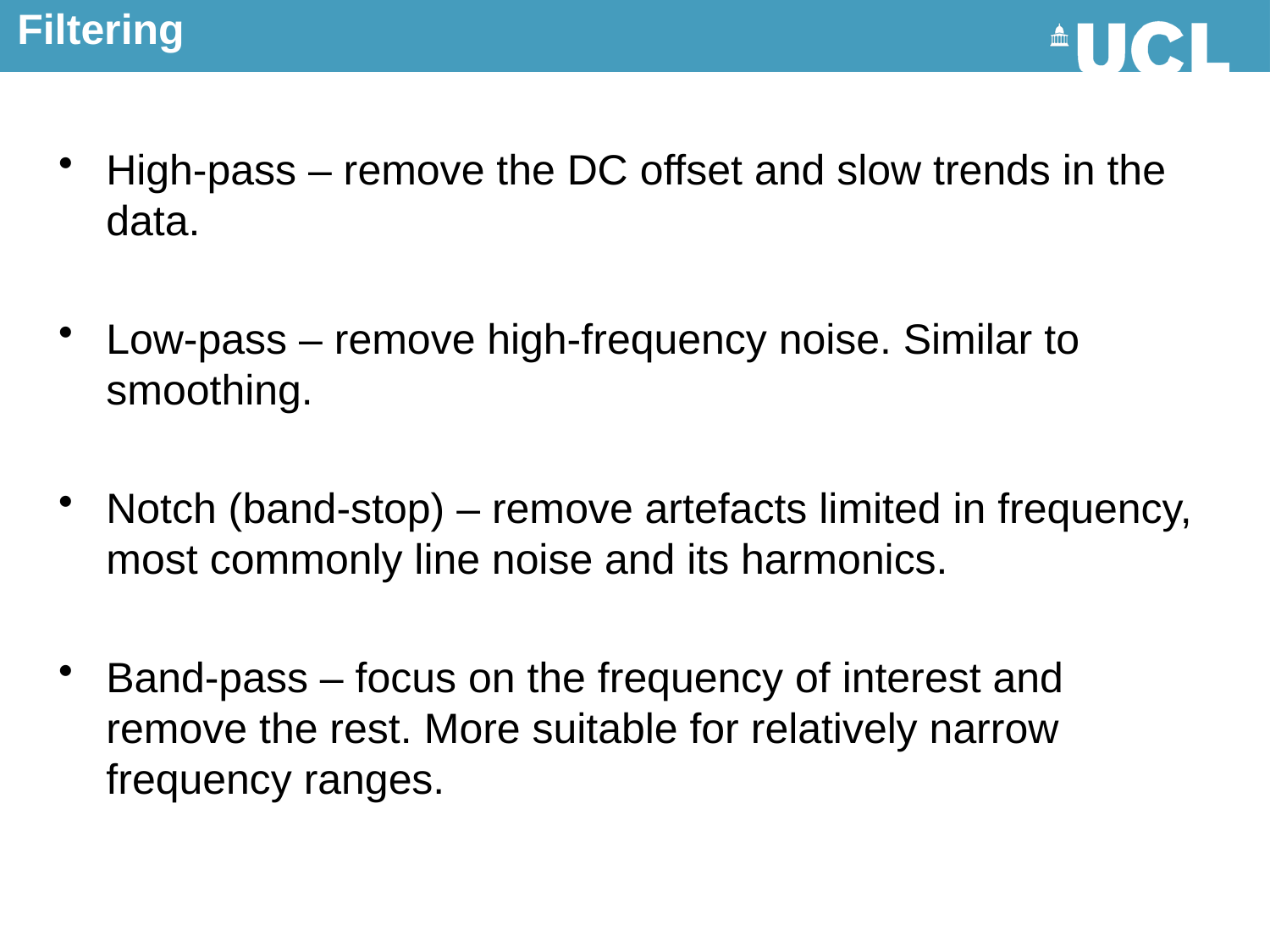

Filtering
High-pass – remove the DC offset and slow trends in the data.

Low-pass – remove high-frequency noise. Similar to smoothing.

Notch (band-stop) – remove artefacts limited in frequency, most commonly line noise and its harmonics.

Band-pass – focus on the frequency of interest and remove the rest. More suitable for relatively narrow frequency ranges.